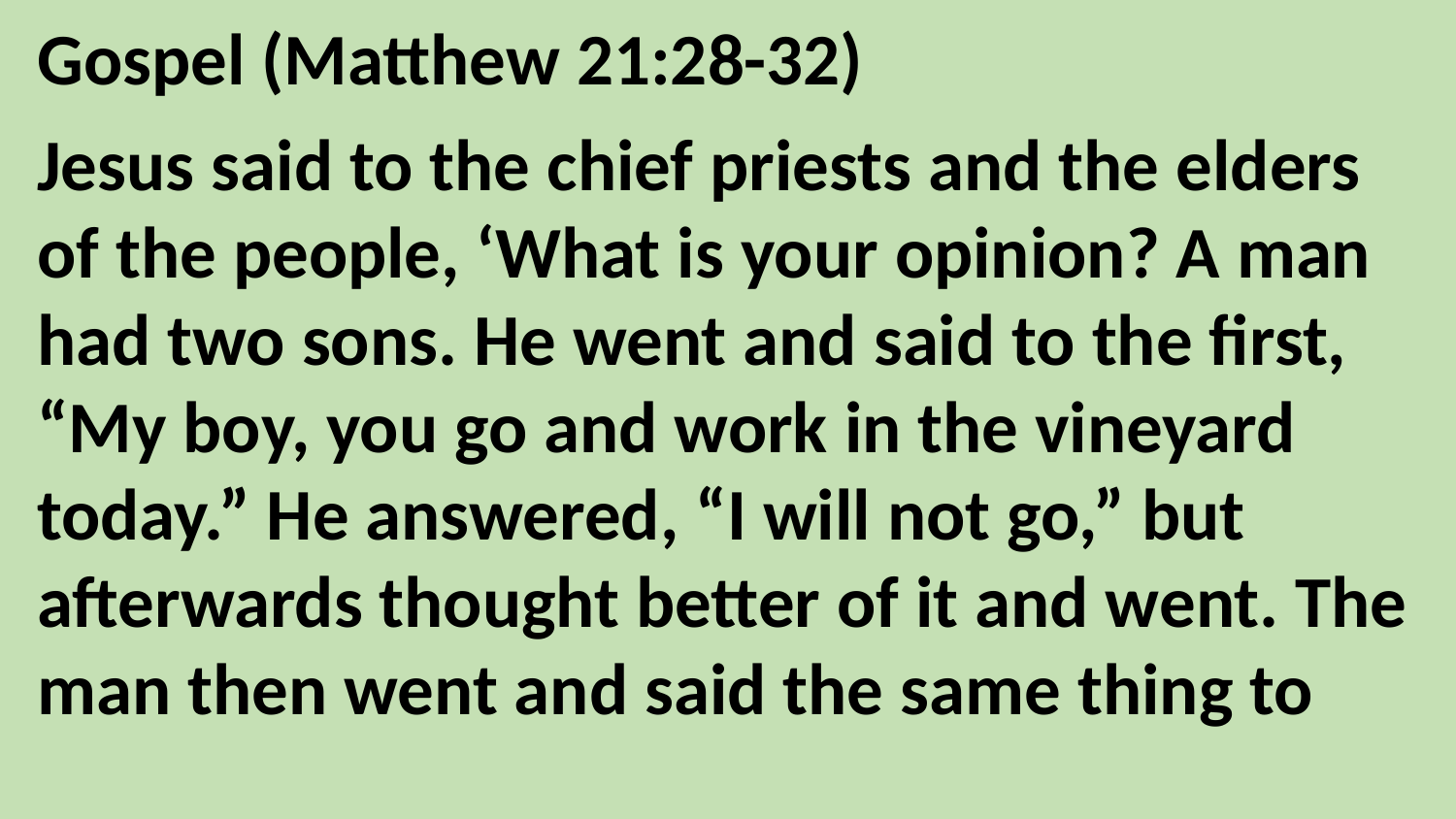

Gospel (Matthew 21:28-32)
Jesus said to the chief priests and the elders of the people, ‘What is your opinion? A man had two sons. He went and said to the first, “My boy, you go and work in the vineyard today.” He answered, “I will not go,” but afterwards thought better of it and went. The man then went and said the same thing to